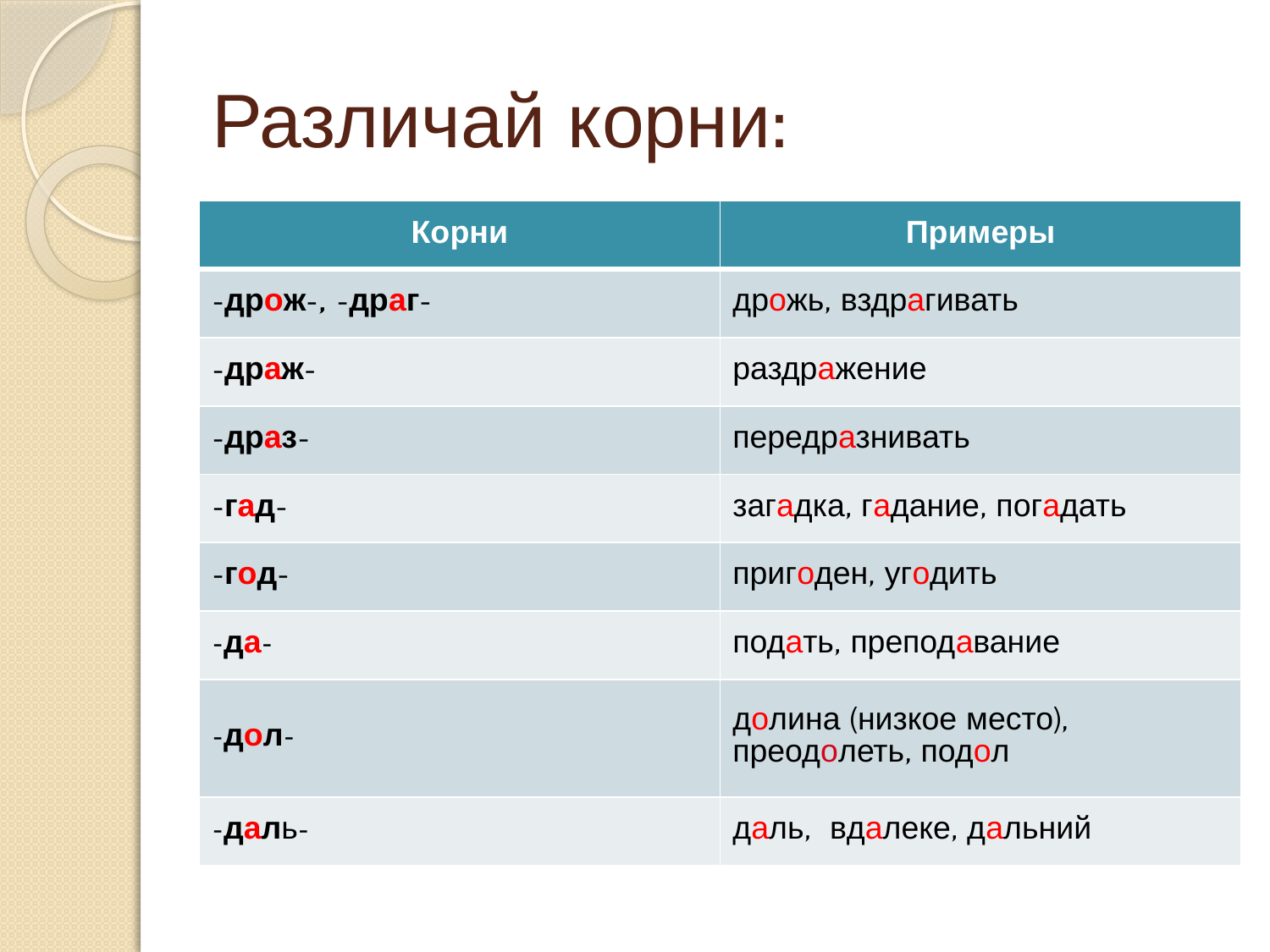

# Различай корни:
| Корни | Примеры |
| --- | --- |
| -дрож-, -драг- | дрожь, вздрагивать |
| -драж- | раздражение |
| -драз- | передразнивать |
| -гад- | загадка, гадание, погадать |
| -год- | пригоден, угодить |
| -да- | подать, преподавание |
| -дол- | долина (низкое место), преодолеть, подол |
| -даль- | даль, вдалеке, дальний |